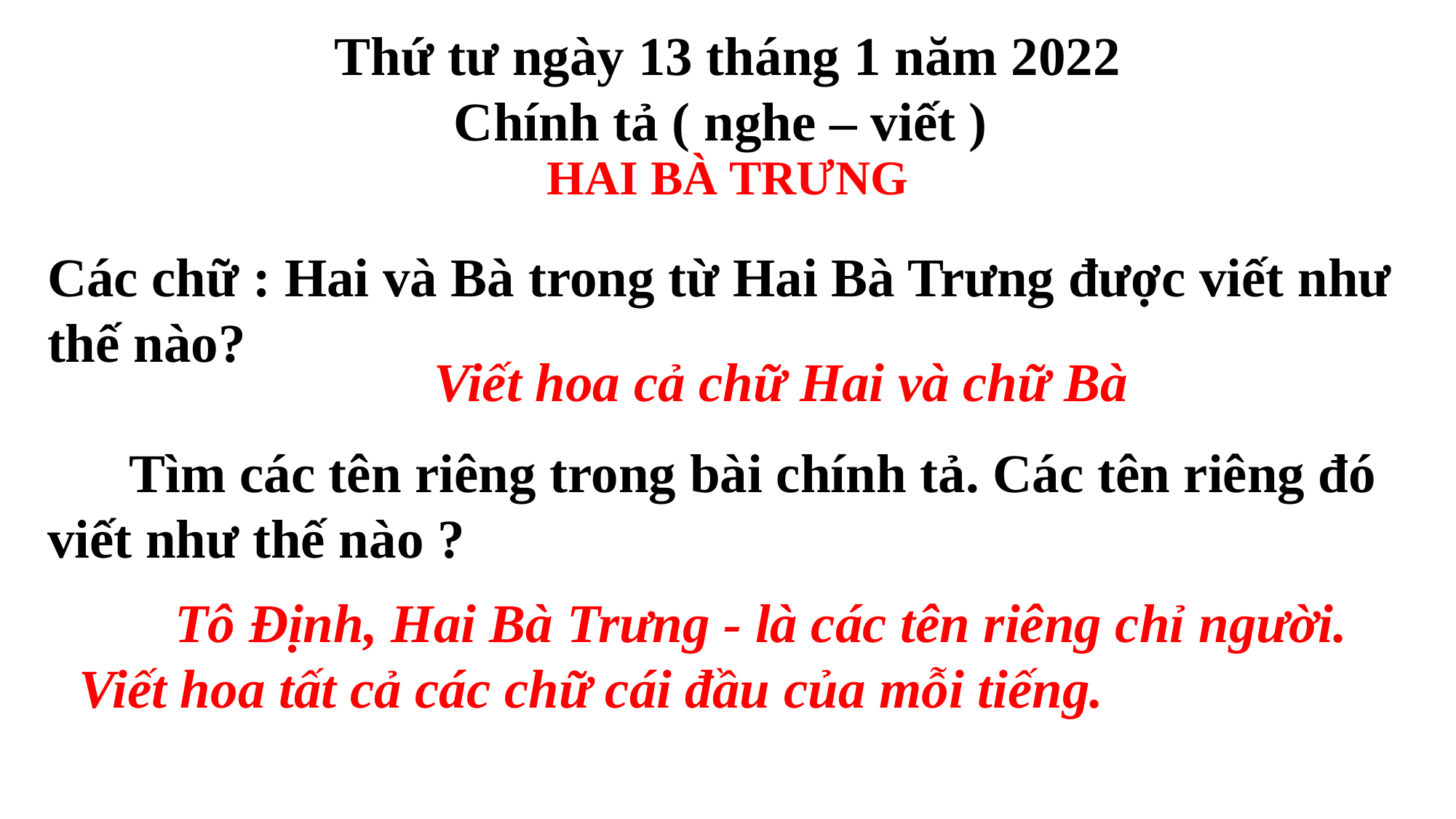

# Thứ tư ngày 13 tháng 1 năm 2022 Chính tả ( nghe – viết )
HAI BÀ TRƯNG
Các chữ : Hai và Bà trong từ Hai Bà Trưng được viết như thế nào?
   Viết hoa cả chữ Hai và chữ Bà
      Tìm các tên riêng trong bài chính tả. Các tên riêng đó viết như thế nào ?
       Tô Định, Hai Bà Trưng - là các tên riêng chỉ người. Viết hoa tất cả các chữ cái đầu của mỗi tiếng.